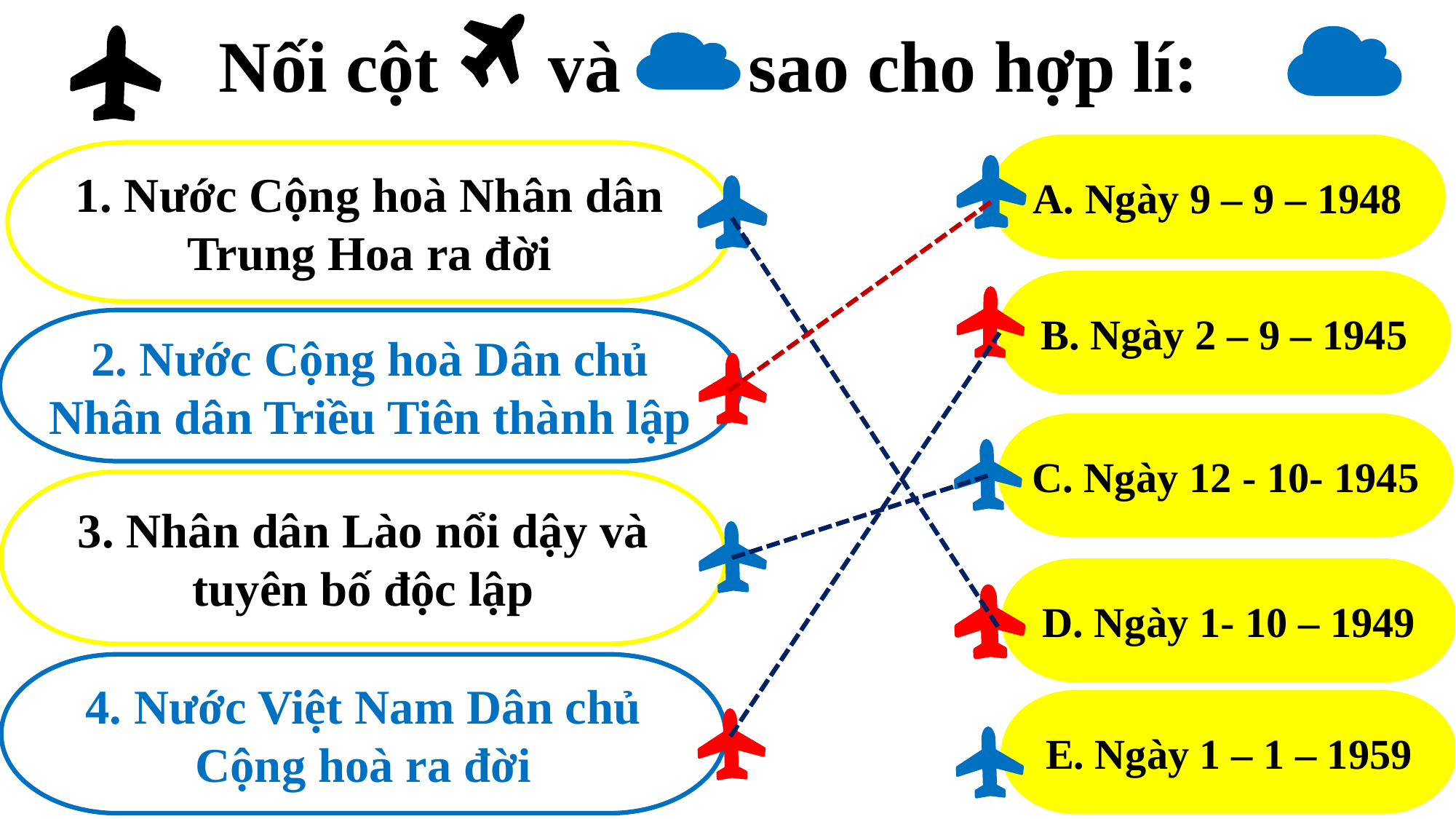

Nối cột      và       sao cho hợp lí:

A. Ngày 9 – 9 – 1948
1. Nước Cộng hoà Nhân dân Trung Hoa ra đời

B. Ngày 2 – 9 – 1945

2. Nước Cộng hoà Dân chủ Nhân dân Triều Tiên thành lập

C. Ngày 12 - 10- 1945

3. Nhân dân Lào nổi dậy và tuyên bố độc lập

D. Ngày 1- 10 – 1949

4. Nước Việt Nam Dân chủ Cộng hoà ra đời
E. Ngày 1 – 1 – 1959